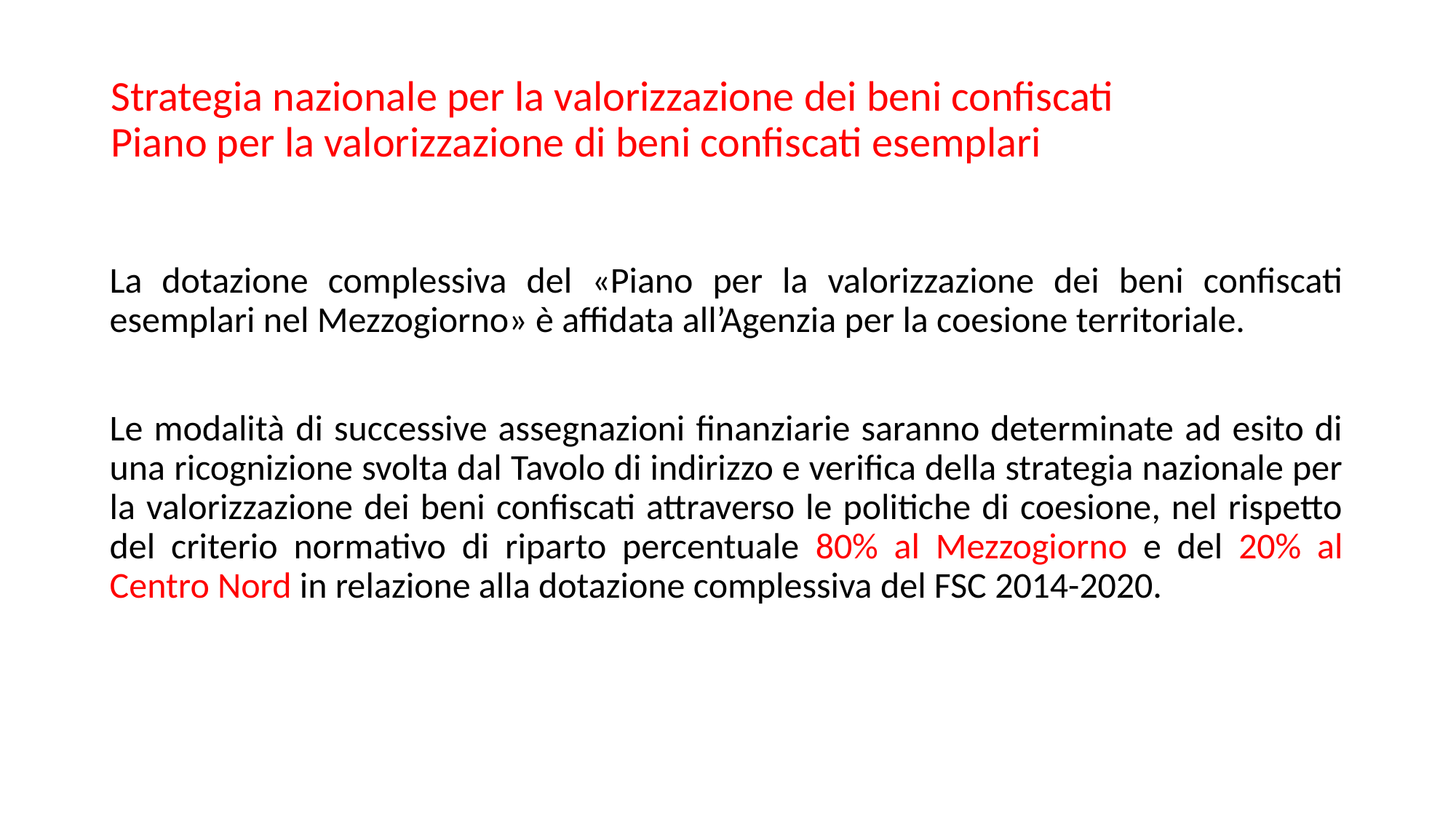

# Strategia nazionale per la valorizzazione dei beni confiscati Piano per la valorizzazione di beni confiscati esemplari
La dotazione complessiva del «Piano per la valorizzazione dei beni confiscati esemplari nel Mezzogiorno» è affidata all’Agenzia per la coesione territoriale.

Le modalità di successive assegnazioni finanziarie saranno determinate ad esito di una ricognizione svolta dal Tavolo di indirizzo e verifica della strategia nazionale per la valorizzazione dei beni confiscati attraverso le politiche di coesione, nel rispetto del criterio normativo di riparto percentuale 80% al Mezzogiorno e del 20% al Centro Nord in relazione alla dotazione complessiva del FSC 2014-2020.